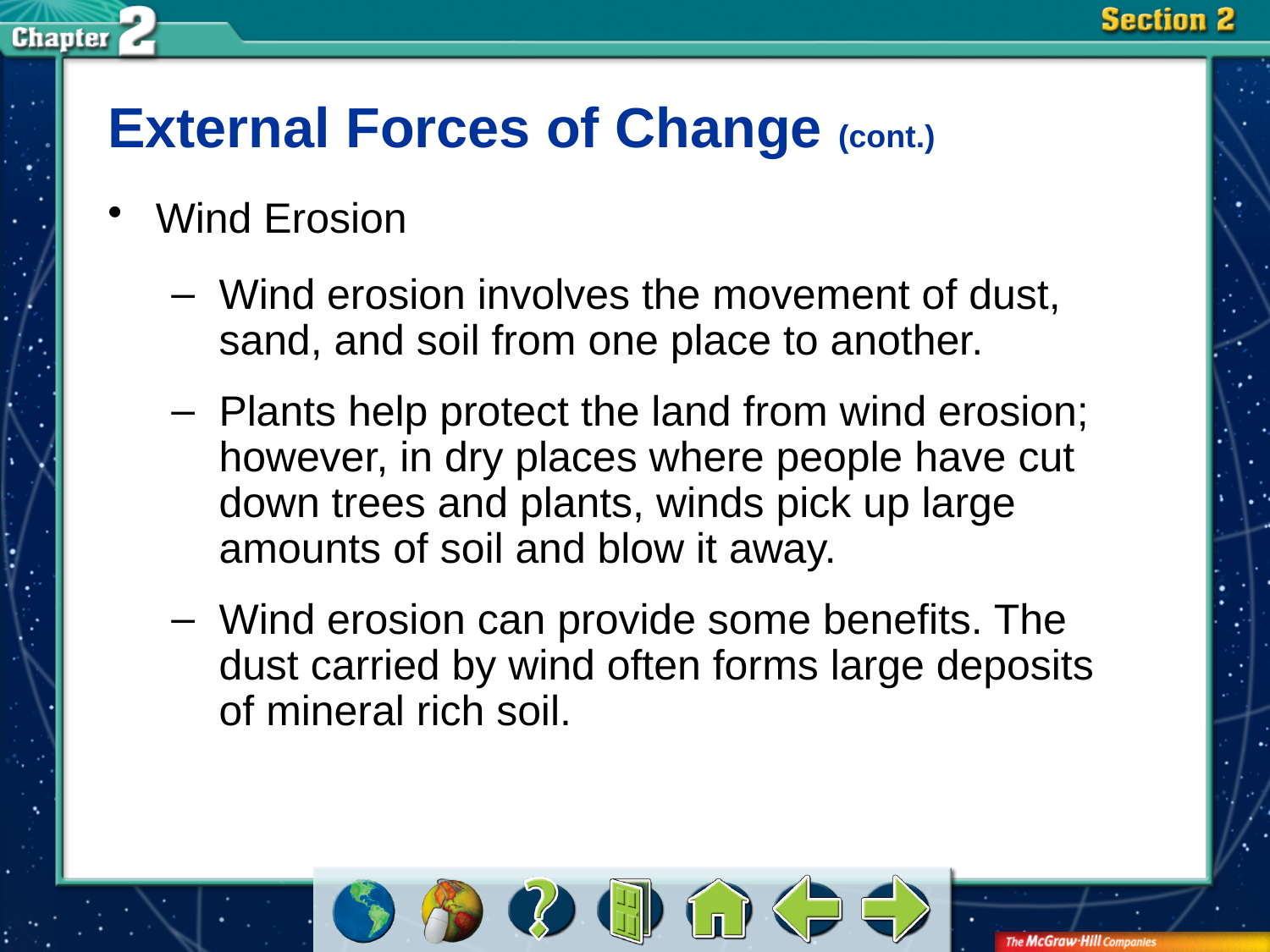

External Forces of Change (cont.)
Wind Erosion
Wind erosion involves the movement of dust, sand, and soil from one place to another.
Plants help protect the land from wind erosion; however, in dry places where people have cut down trees and plants, winds pick up large amounts of soil and blow it away.
Wind erosion can provide some benefits. The dust carried by wind often forms large deposits of mineral rich soil.
# Section 2